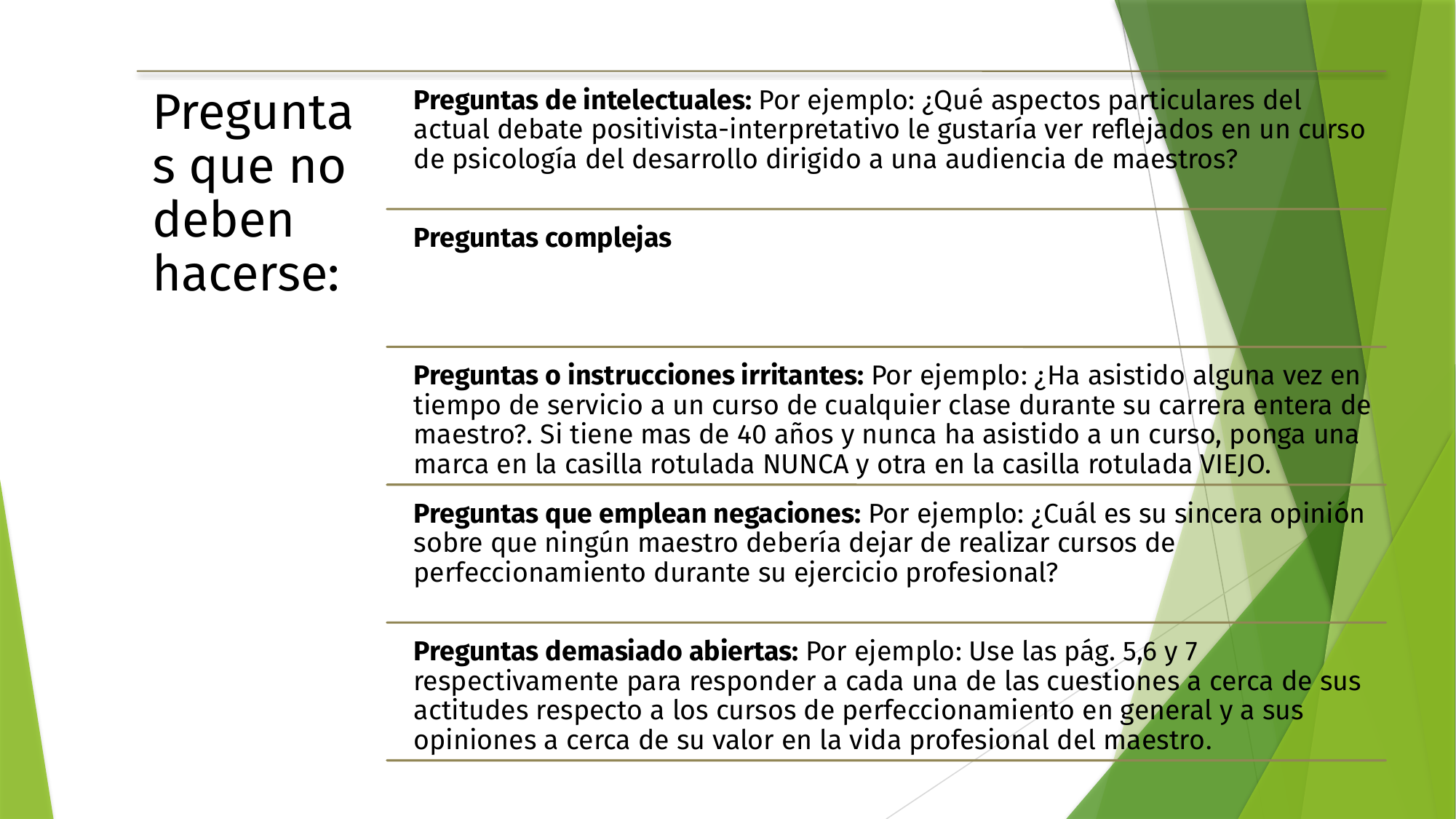

Preguntas que no deben hacerse:
Preguntas de intelectuales: Por ejemplo: ¿Qué aspectos particulares del actual debate positivista-interpretativo le gustaría ver reflejados en un curso de psicología del desarrollo dirigido a una audiencia de maestros?
Preguntas complejas
Preguntas o instrucciones irritantes: Por ejemplo: ¿Ha asistido alguna vez en tiempo de servicio a un curso de cualquier clase durante su carrera entera de maestro?. Si tiene mas de 40 años y nunca ha asistido a un curso, ponga una marca en la casilla rotulada NUNCA y otra en la casilla rotulada VIEJO.
Preguntas que emplean negaciones: Por ejemplo: ¿Cuál es su sincera opinión sobre que ningún maestro debería dejar de realizar cursos de perfeccionamiento durante su ejercicio profesional?
Preguntas demasiado abiertas: Por ejemplo: Use las pág. 5,6 y 7 respectivamente para responder a cada una de las cuestiones a cerca de sus actitudes respecto a los cursos de perfeccionamiento en general y a sus opiniones a cerca de su valor en la vida profesional del maestro.